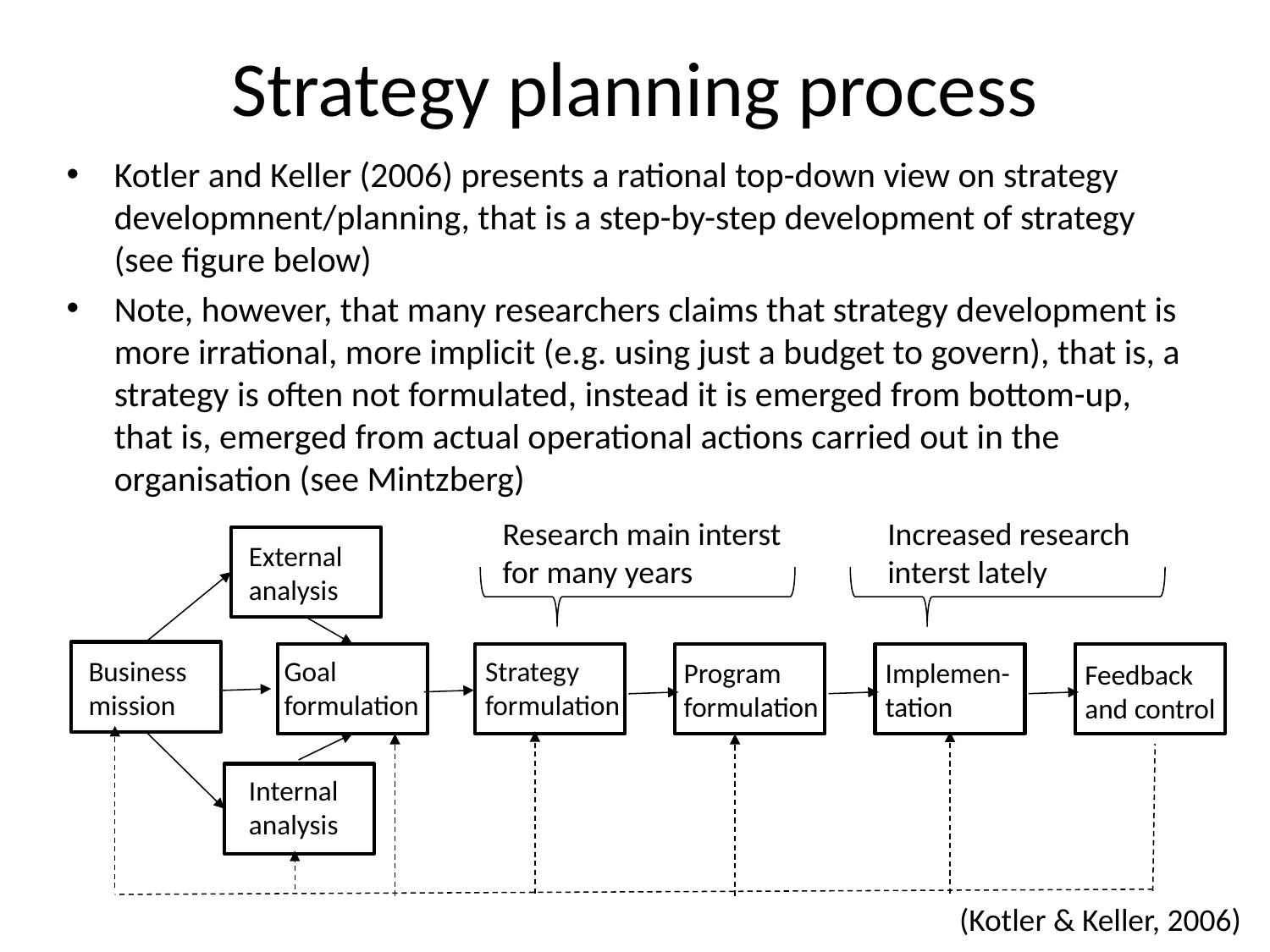

# Strategy planning process
Kotler and Keller (2006) presents a rational top-down view on strategy developmnent/planning, that is a step-by-step development of strategy (see figure below)
Note, however, that many researchers claims that strategy development is more irrational, more implicit (e.g. using just a budget to govern), that is, a strategy is often not formulated, instead it is emerged from bottom-up, that is, emerged from actual operational actions carried out in the organisation (see Mintzberg)

Increased research interst lately
Research main interst for many years

External analysis

Goal formulation
Strategy formulation
Business mission
Program formulation
Implemen-tation
Feedback and control

Internal analysis
(Kotler & Keller, 2006)